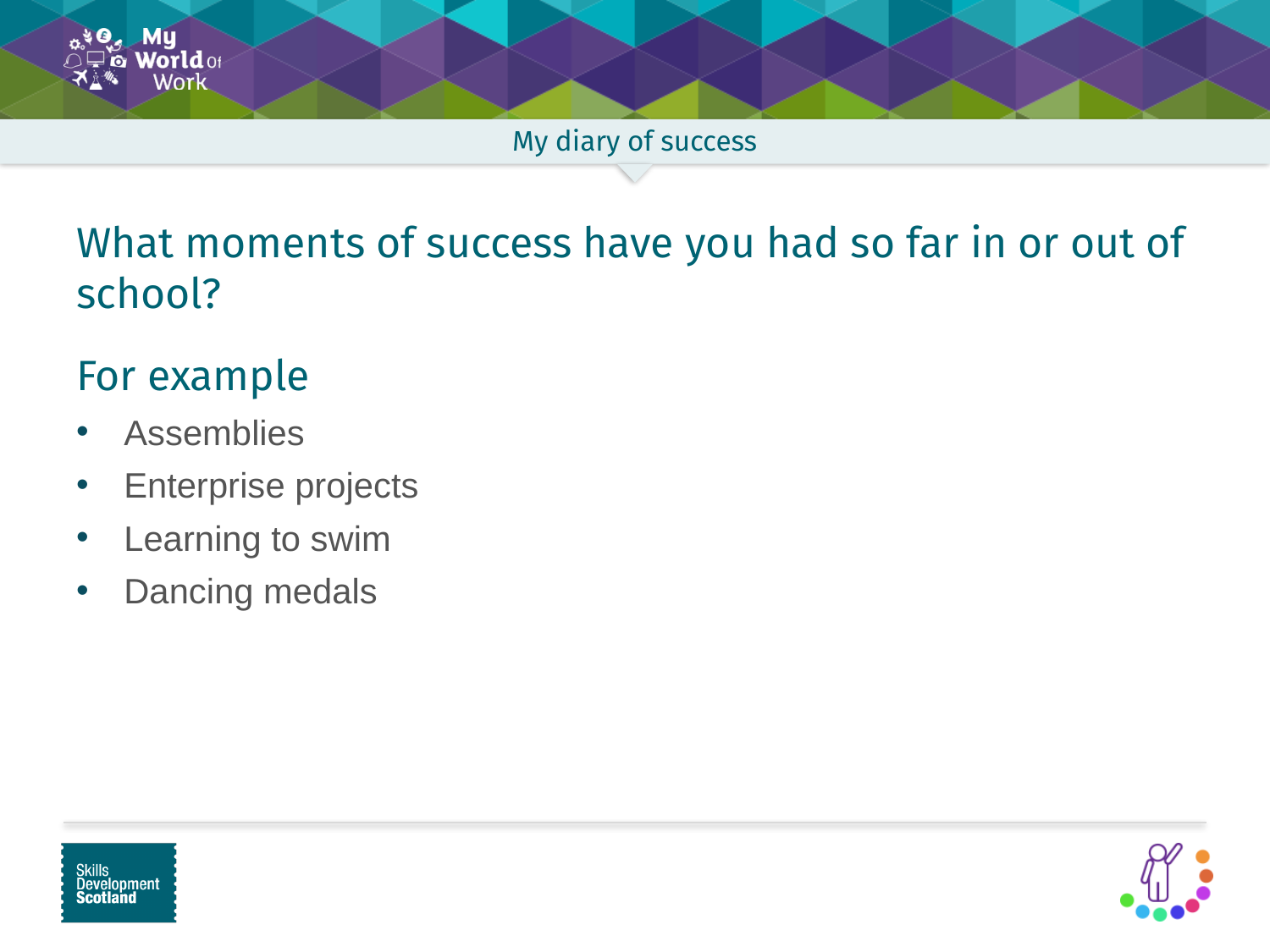

What moments of success have you had so far in or out of school?
For example
Assemblies
Enterprise projects
Learning to swim
Dancing medals